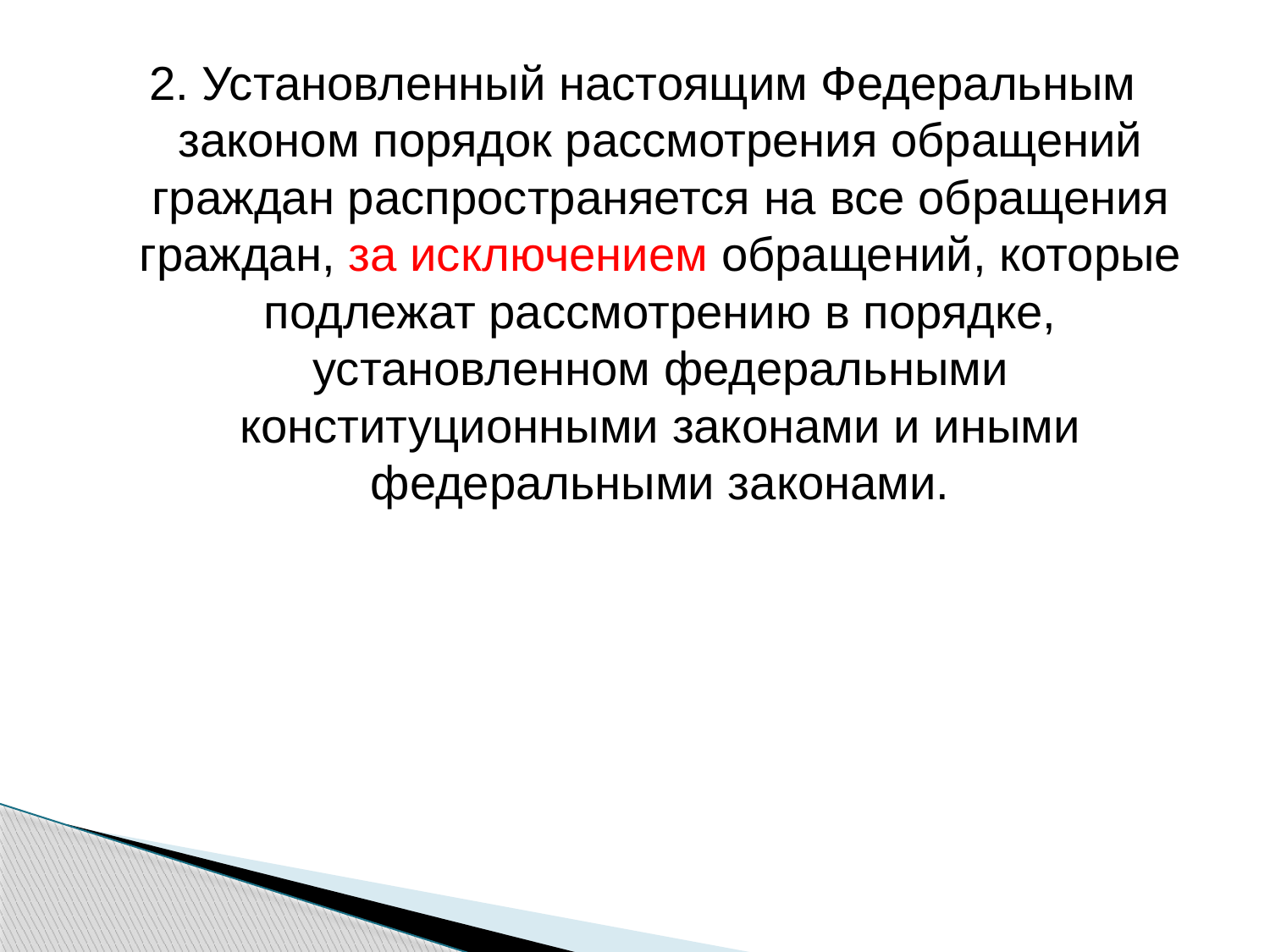

2. Установленный настоящим Федеральным законом порядок рассмотрения обращений граждан распространяется на все обращения граждан, за исключением обращений, которые подлежат рассмотрению в порядке, установленном федеральными конституционными законами и иными федеральными законами.